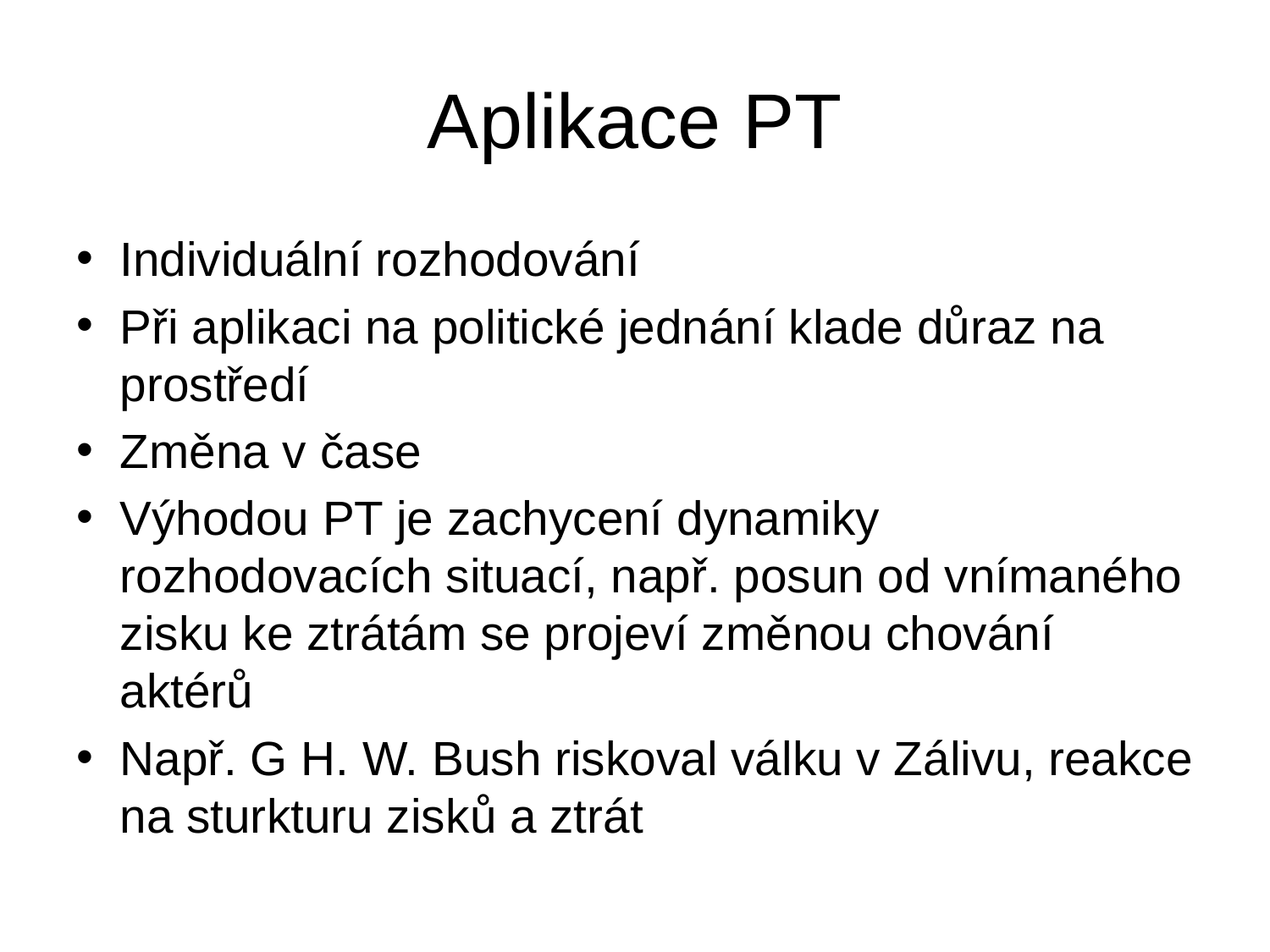

# Aplikace PT
Individuální rozhodování
Při aplikaci na politické jednání klade důraz na prostředí
Změna v čase
Výhodou PT je zachycení dynamiky rozhodovacích situací, např. posun od vnímaného zisku ke ztrátám se projeví změnou chování aktérů
Např. G H. W. Bush riskoval válku v Zálivu, reakce na sturkturu zisků a ztrát